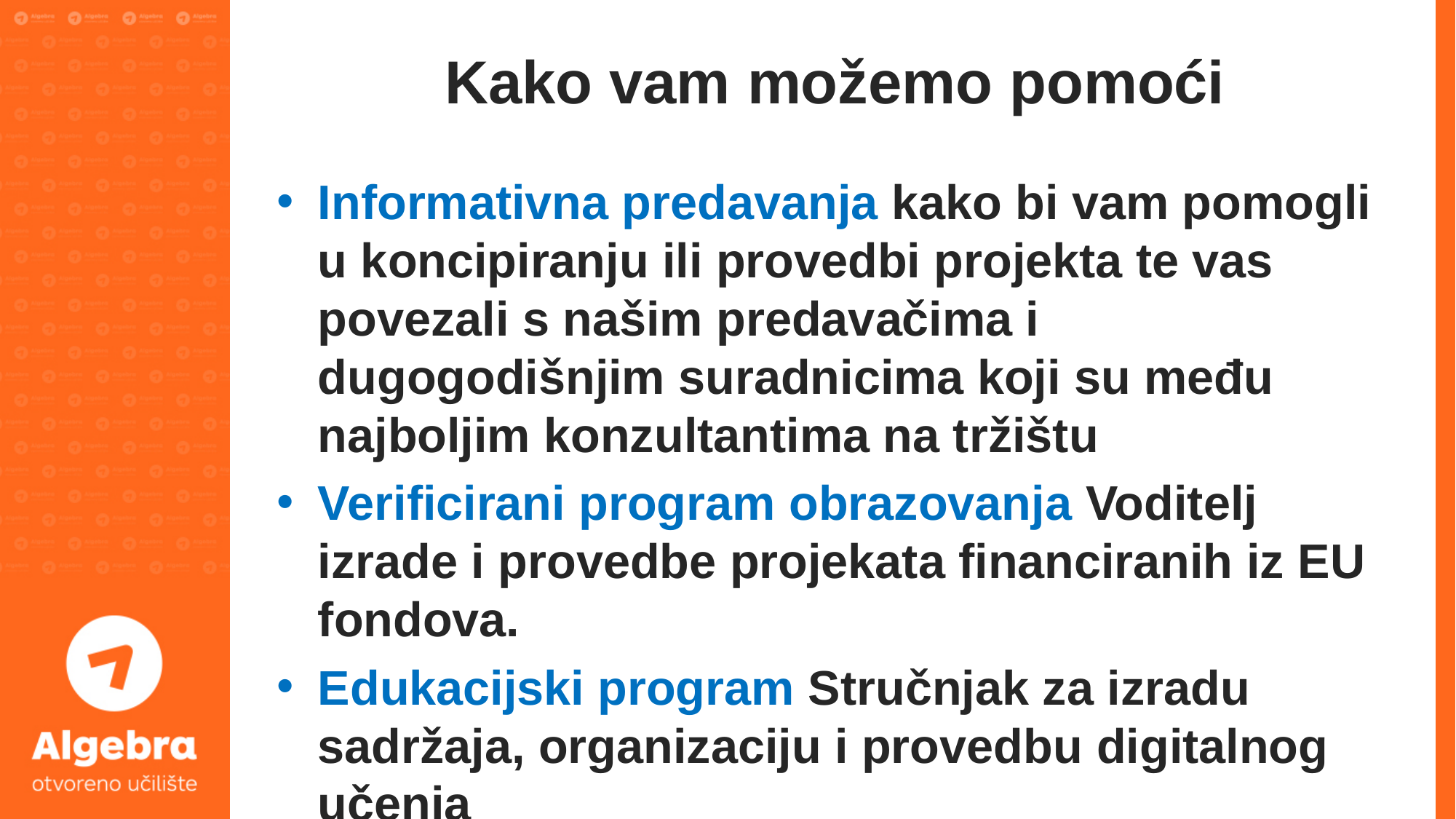

# Kako vam možemo pomoći
Informativna predavanja kako bi vam pomogli u koncipiranju ili provedbi projekta te vas povezali s našim predavačima i dugogodišnjim suradnicima koji su među najboljim konzultantima na tržištu
Verificirani program obrazovanja Voditelj izrade i provedbe projekata financiranih iz EU fondova.
Edukacijski program Stručnjak za izradu sadržaja, organizaciju i provedbu digitalnog učenja